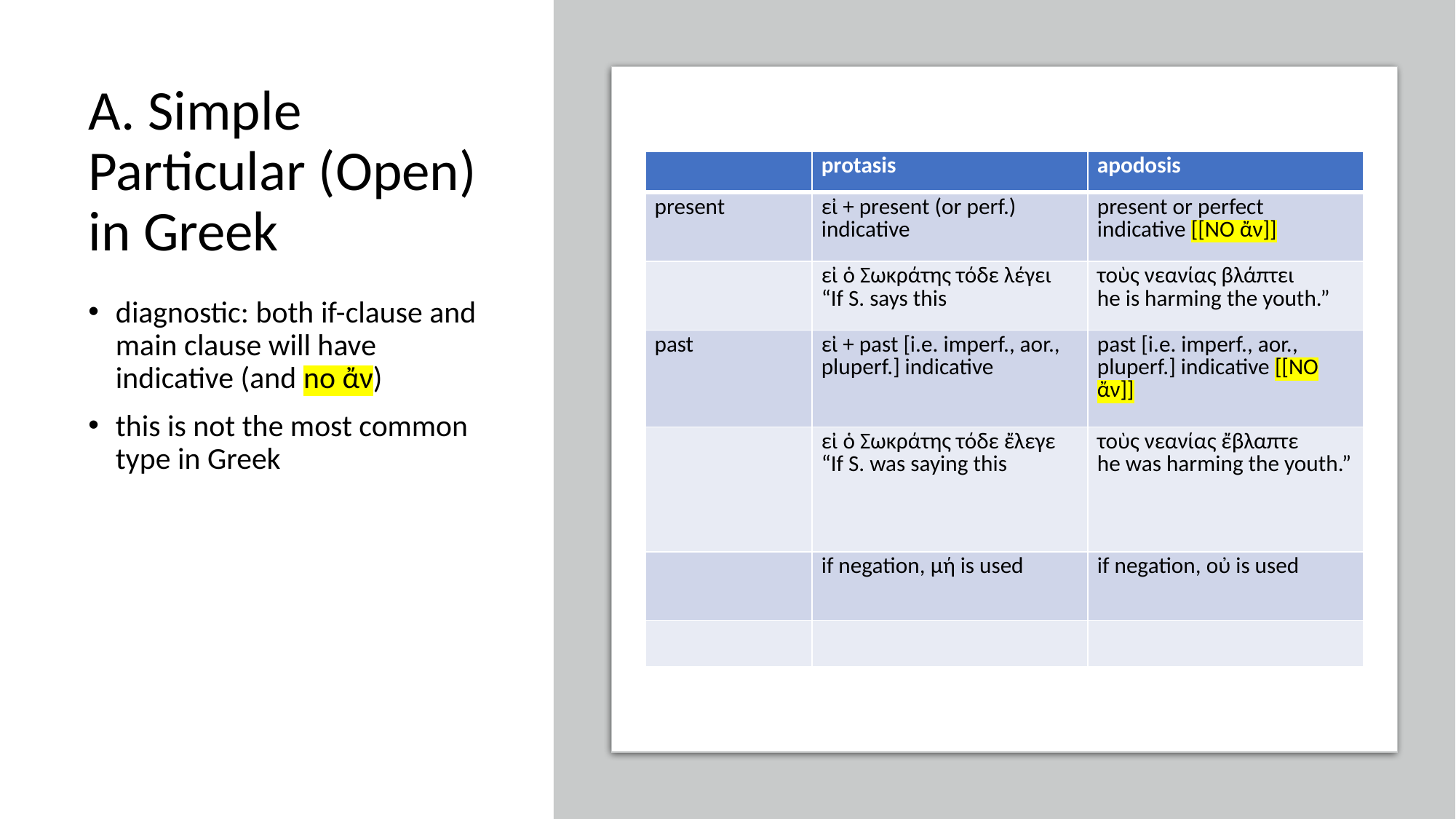

# A. Simple Particular (Open) in Greek
|  | protasis | apodosis |
| --- | --- | --- |
| present | εἰ + present (or perf.) indicative | present or perfect indicative [[NO ἄν]] |
|  | εἰ ὁ Σωκράτης τόδε λέγει “If S. says this | τοὺς νεανίας βλάπτει he is harming the youth.” |
| past | εἰ + past [i.e. imperf., aor., pluperf.] indicative | past [i.e. imperf., aor., pluperf.] indicative [[NO ἄν]] |
|  | εἰ ὁ Σωκράτης τόδε ἔλεγε “If S. was saying this | τοὺς νεανίας ἔβλαπτε he was harming the youth.” |
|  | if negation, μή is used | if negation, οὐ is used |
|  |  |  |
diagnostic: both if-clause and main clause will have indicative (and no ἄν)
this is not the most common type in Greek